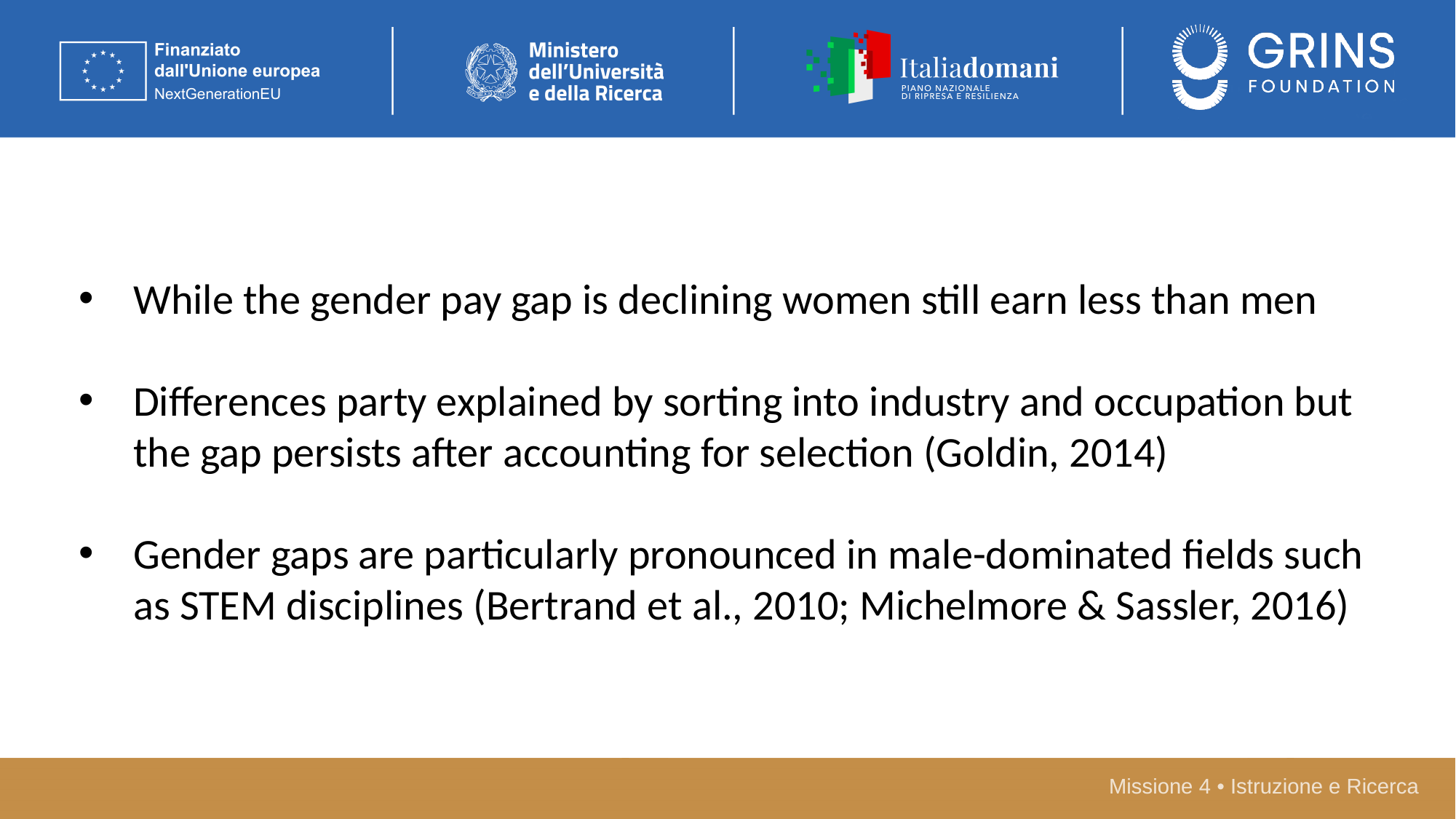

While the gender pay gap is declining women still earn less than men
Differences party explained by sorting into industry and occupation but the gap persists after accounting for selection (Goldin, 2014)
Gender gaps are particularly pronounced in male-dominated fields such as STEM disciplines (Bertrand et al., 2010; Michelmore & Sassler, 2016)
Missione 4 • Istruzione e Ricerca
Missione 4 • Istruzione e Ricerca